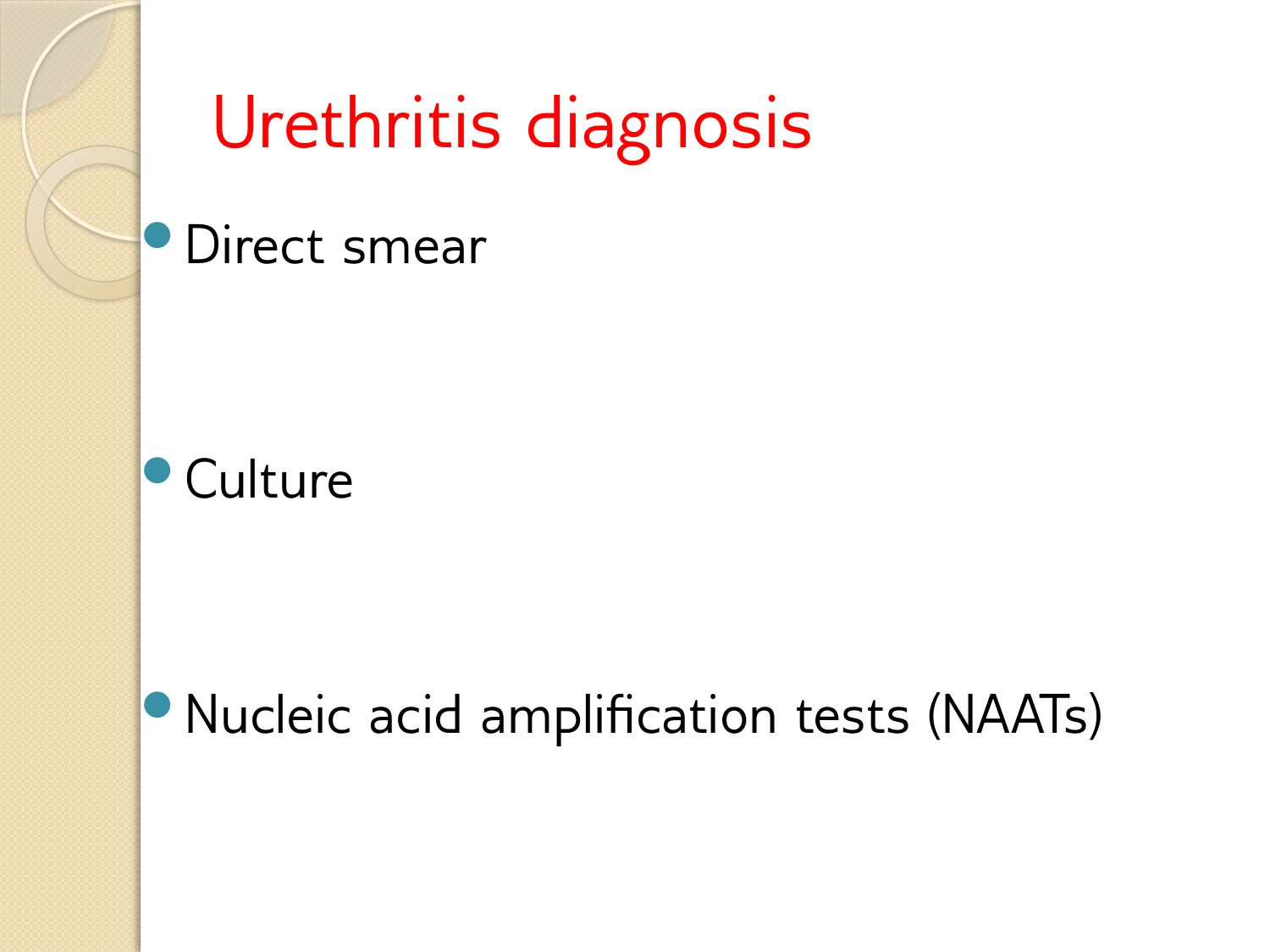

# Urethritis diagnosis
Direct smear

Culture

Nucleic acid amplification tests (NAATs)